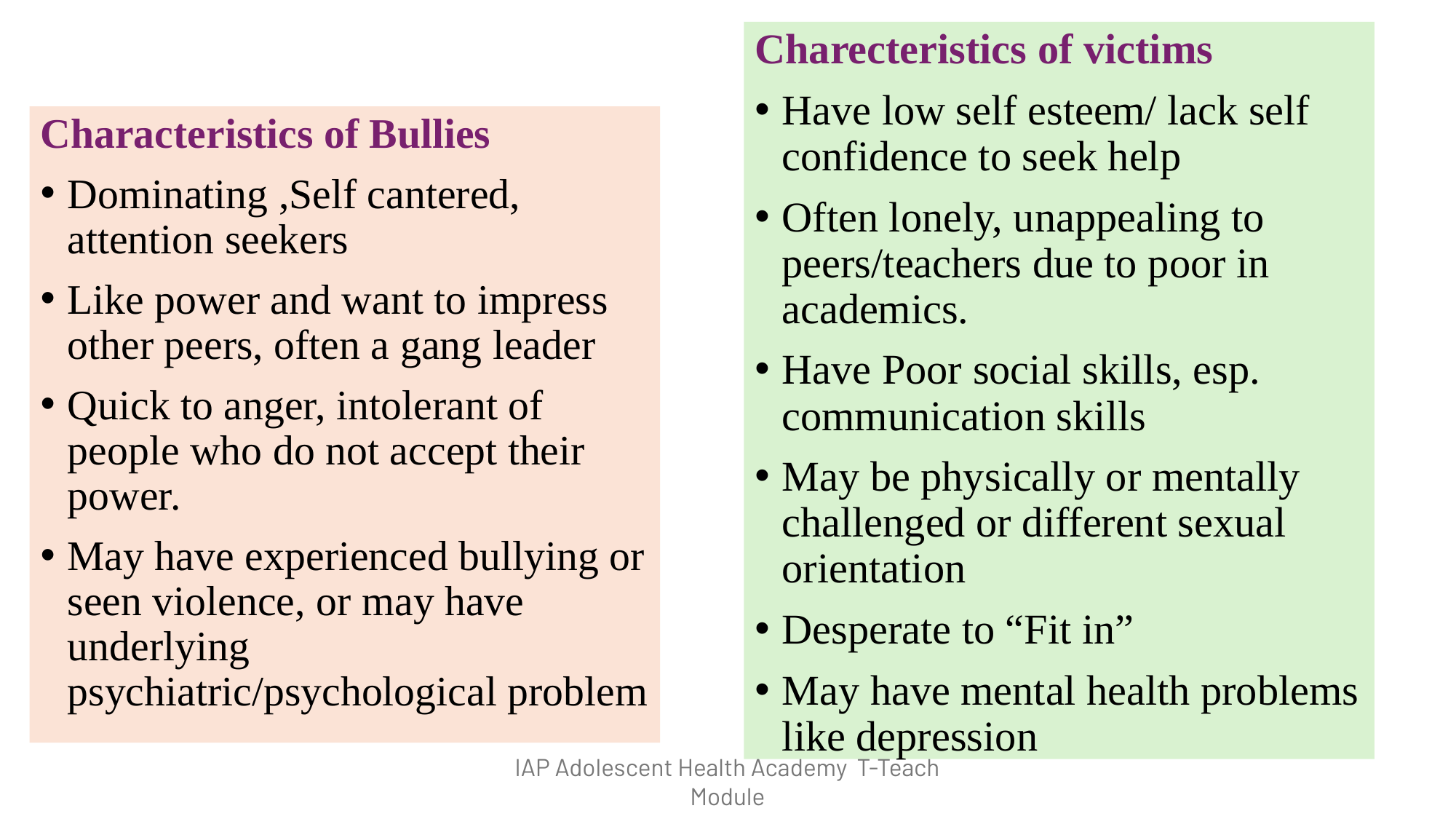

#
Charecteristics of victims
Have low self esteem/ lack self confidence to seek help
Often lonely, unappealing to peers/teachers due to poor in academics.
Have Poor social skills, esp. communication skills
May be physically or mentally challenged or different sexual orientation
Desperate to “Fit in”
May have mental health problems like depression

Characteristics of Bullies
Dominating ,Self cantered, attention seekers
Like power and want to impress other peers, often a gang leader
Quick to anger, intolerant of people who do not accept their power.
May have experienced bullying or seen violence, or may have underlying psychiatric/psychological problem
IAP Adolescent Health Academy  T-Teach Module